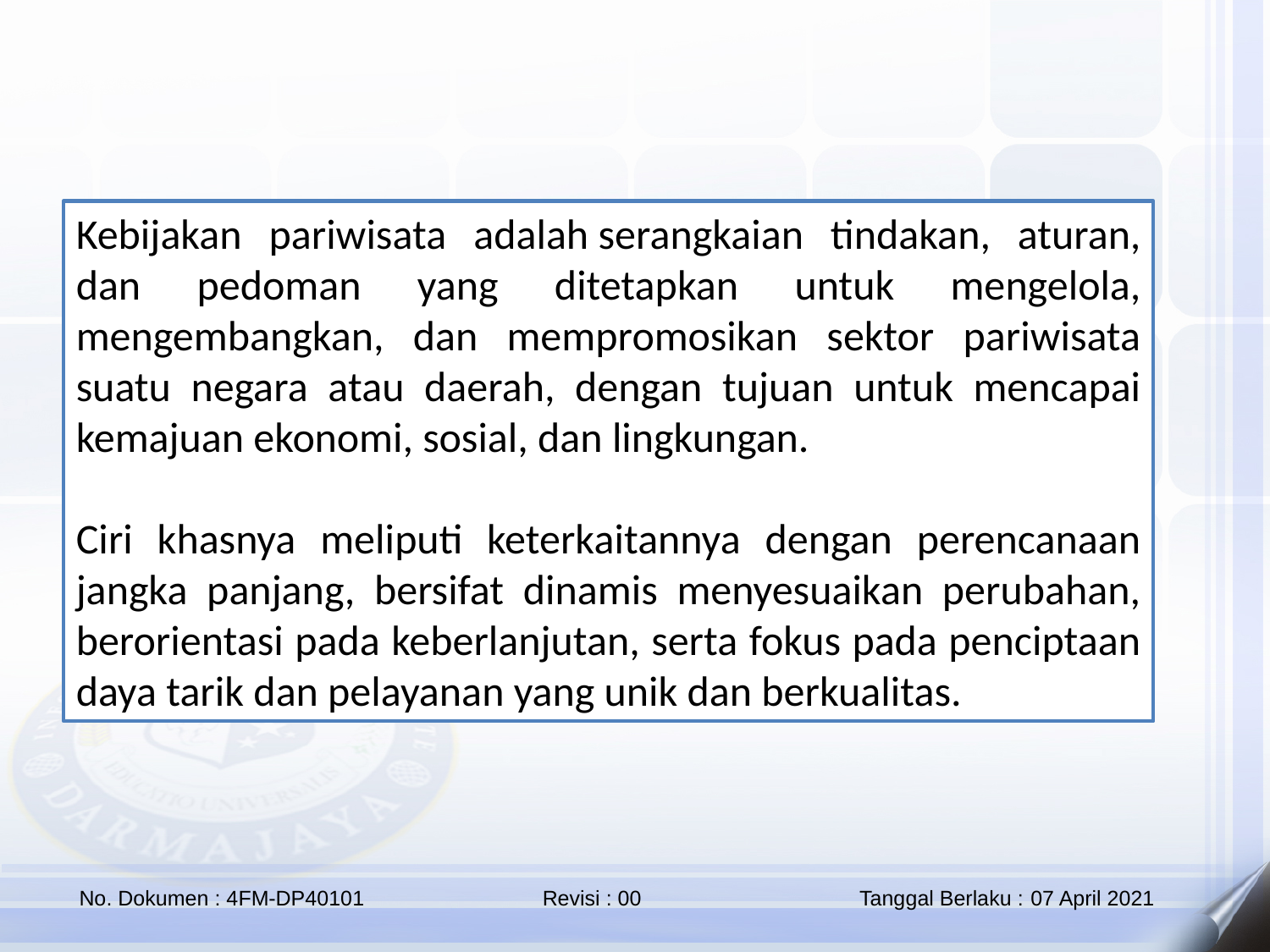

Kebijakan pariwisata adalah serangkaian tindakan, aturan, dan pedoman yang ditetapkan untuk mengelola, mengembangkan, dan mempromosikan sektor pariwisata suatu negara atau daerah, dengan tujuan untuk mencapai kemajuan ekonomi, sosial, dan lingkungan.

Ciri khasnya meliputi keterkaitannya dengan perencanaan jangka panjang, bersifat dinamis menyesuaikan perubahan, berorientasi pada keberlanjutan, serta fokus pada penciptaan daya tarik dan pelayanan yang unik dan berkualitas.